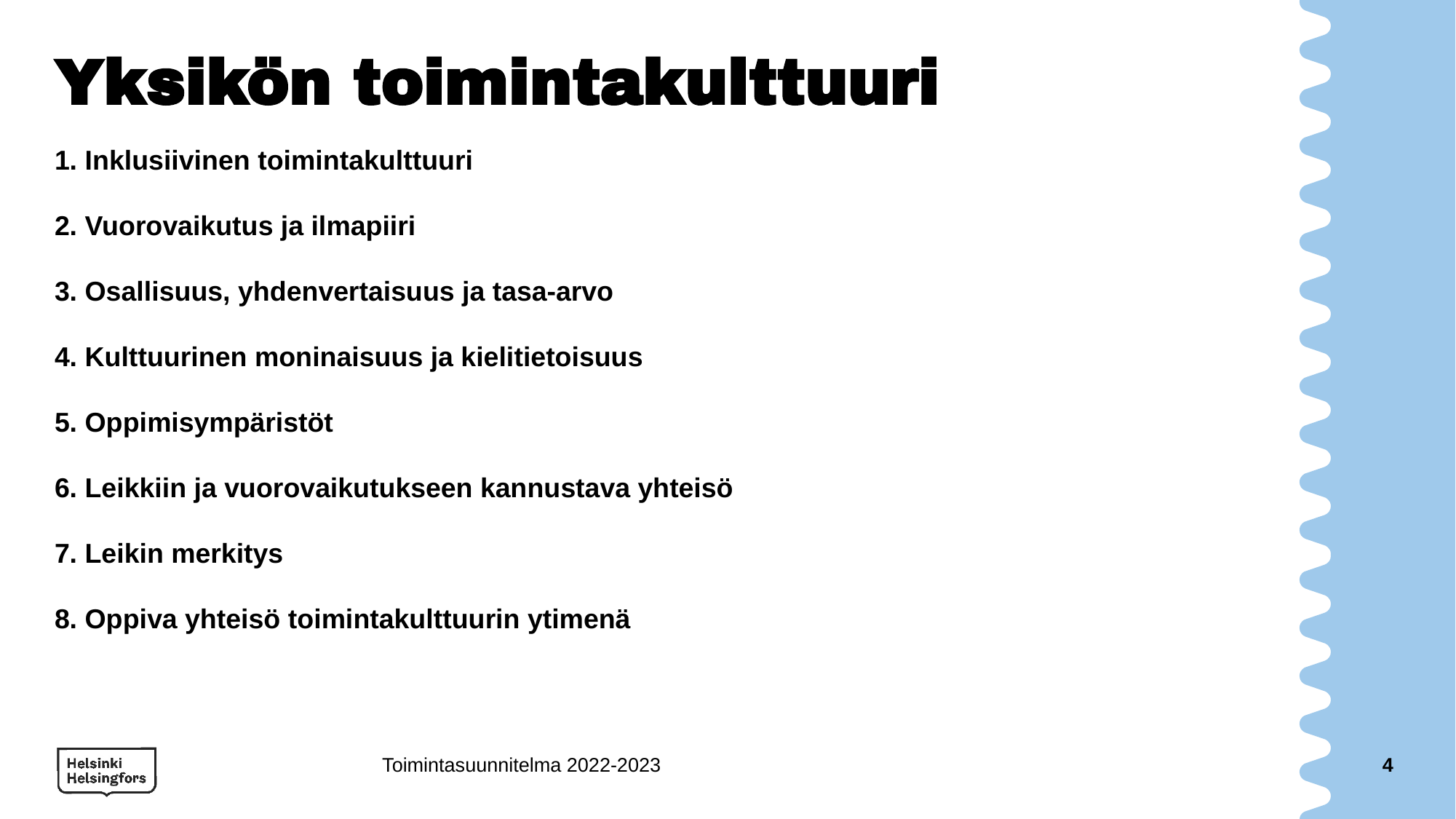

# Yksikön toimintakulttuuri
1. Inklusiivinen toimintakulttuuri

2. Vuorovaikutus ja ilmapiiri

3. Osallisuus, yhdenvertaisuus ja tasa-arvo

4. Kulttuurinen moninaisuus ja kielitietoisuus

5. Oppimisympäristöt

6. Leikkiin ja vuorovaikutukseen kannustava yhteisö

7. Leikin merkitys

8. Oppiva yhteisö toimintakulttuurin ytimenä

Toimintasuunnitelma 2022-2023
4